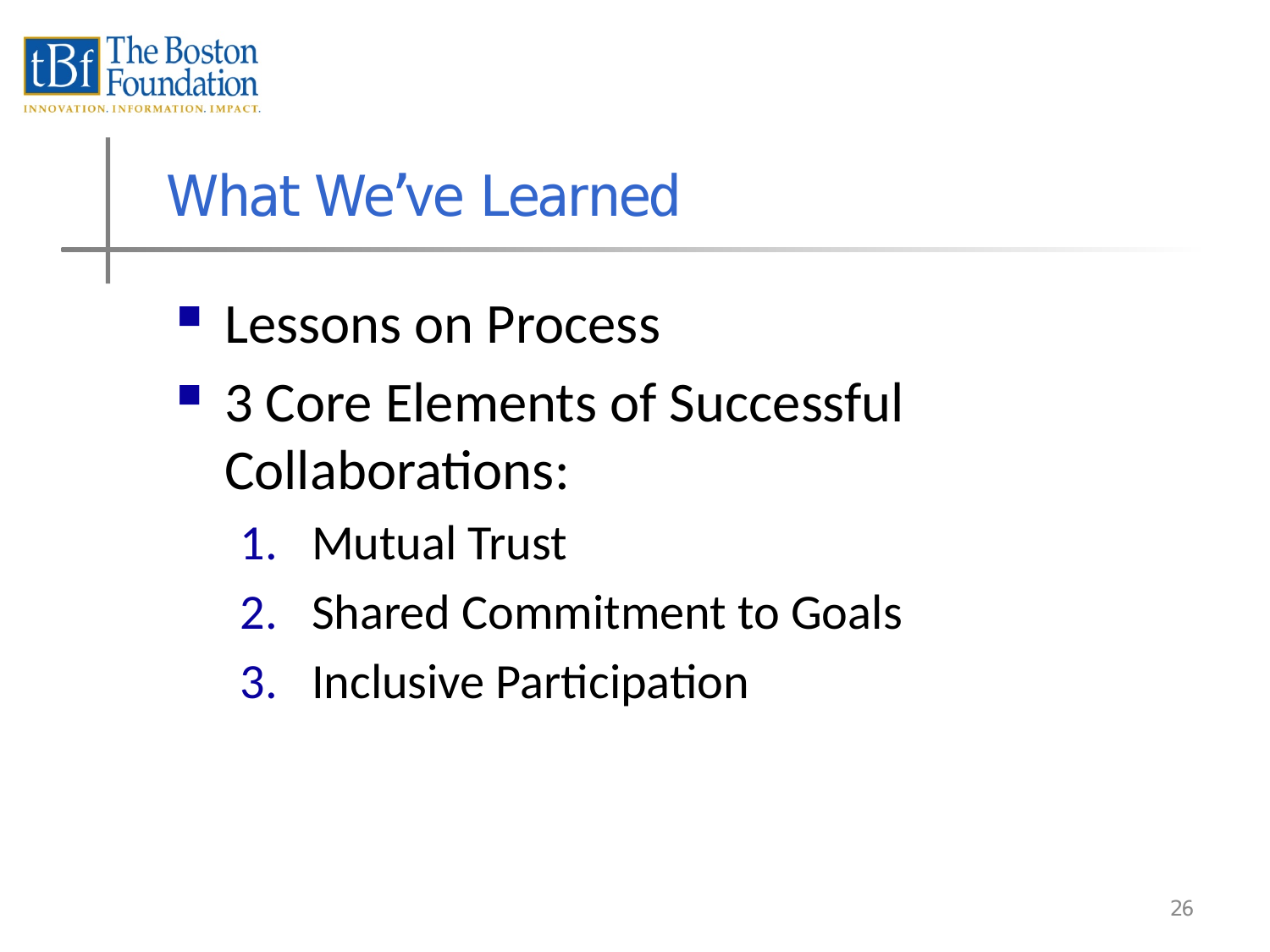

# What We’ve Learned
Lessons on Process
3 Core Elements of Successful Collaborations:
Mutual Trust
Shared Commitment to Goals
Inclusive Participation

26